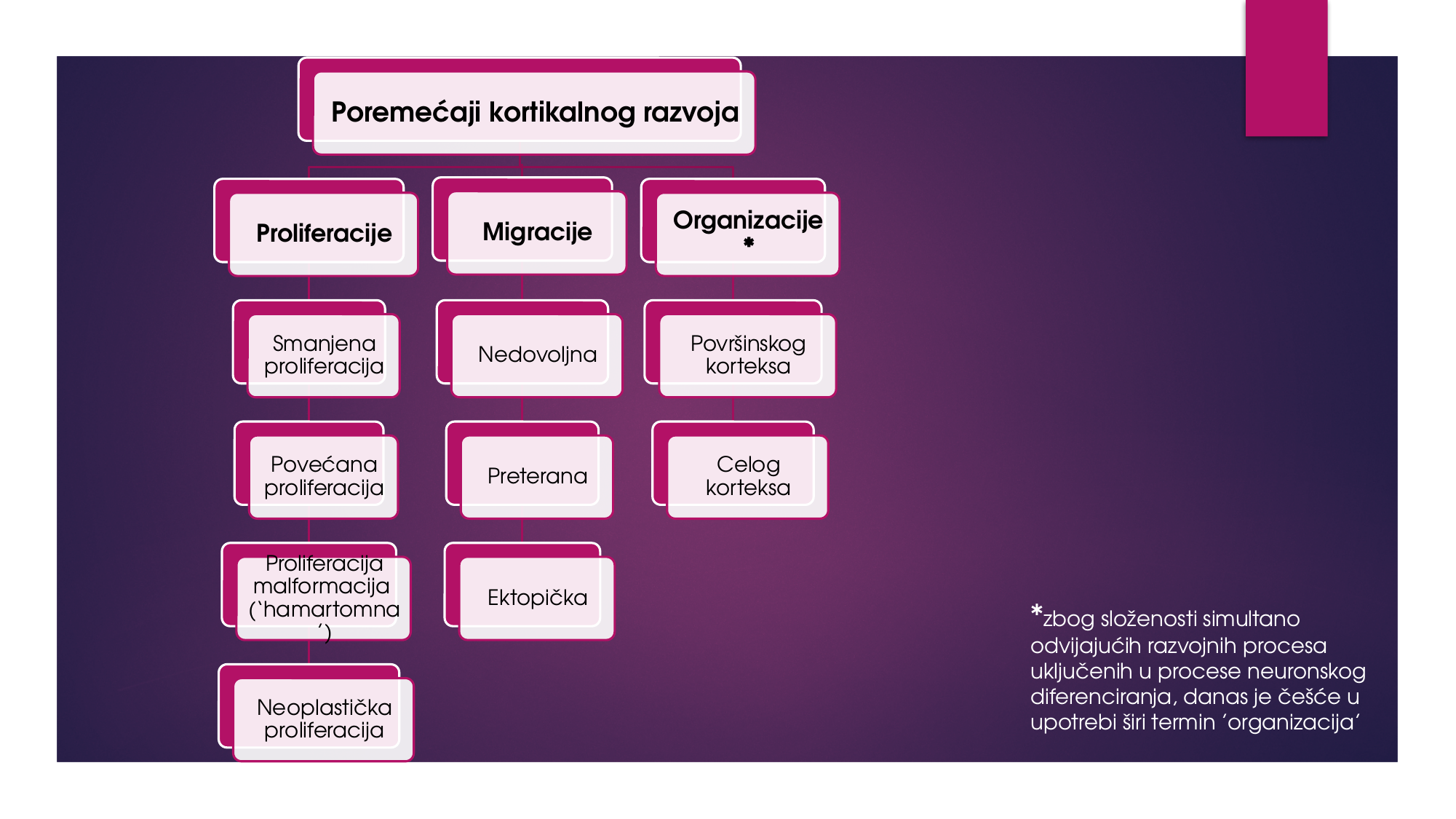

Poremećaji kortikalnog razvoja
Proliferacije
Smanjena proliferacija
Povećana proliferacija
Proliferacija malformacija  (‘hamartomna’)
Neoplastička proliferacija
Migracije
Nedovoljna
Preterana
Ektopička
Organizacije*
Površinskog korteksa
Celog korteksa
*zbog složenosti simultano odvijajućih razvojnih procesa uključenih u procese neuronskog diferenciranja, danas je češće u upotrebi širi termin ’organizacija’